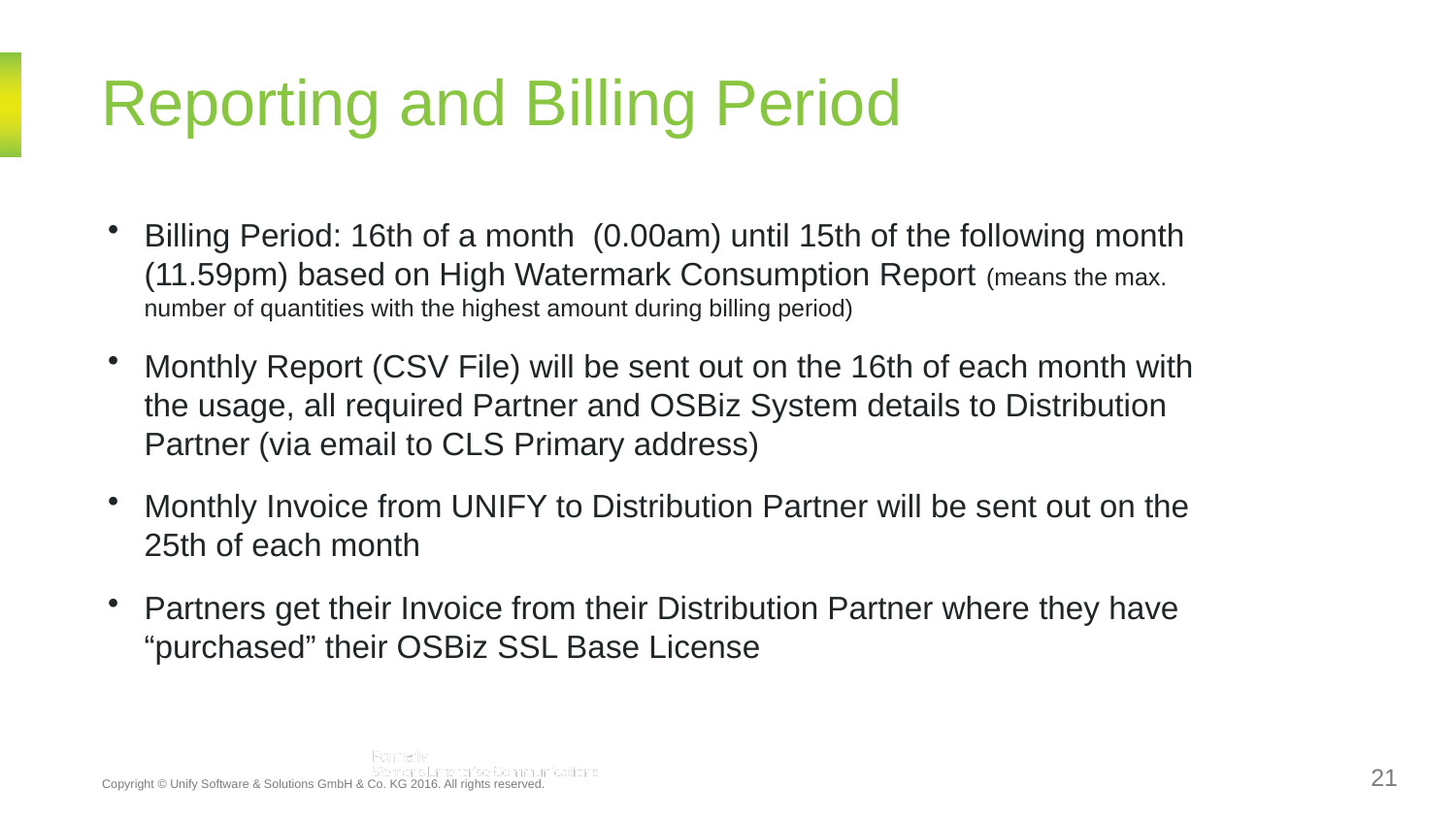

# Reporting and Billing Period
Billing Period: 16th of a month  (0.00am) until 15th of the following month (11.59pm) based on High Watermark Consumption Report (means the max. number of quantities with the highest amount during billing period)
Monthly Report (CSV File) will be sent out on the 16th of each month with the usage, all required Partner and OSBiz System details to Distribution Partner (via email to CLS Primary address)
Monthly Invoice from UNIFY to Distribution Partner will be sent out on the 25th of each month
Partners get their Invoice from their Distribution Partner where they have “purchased” their OSBiz SSL Base License
Copyright © Unify Software & Solutions GmbH & Co. KG 2016. All rights reserved.
21